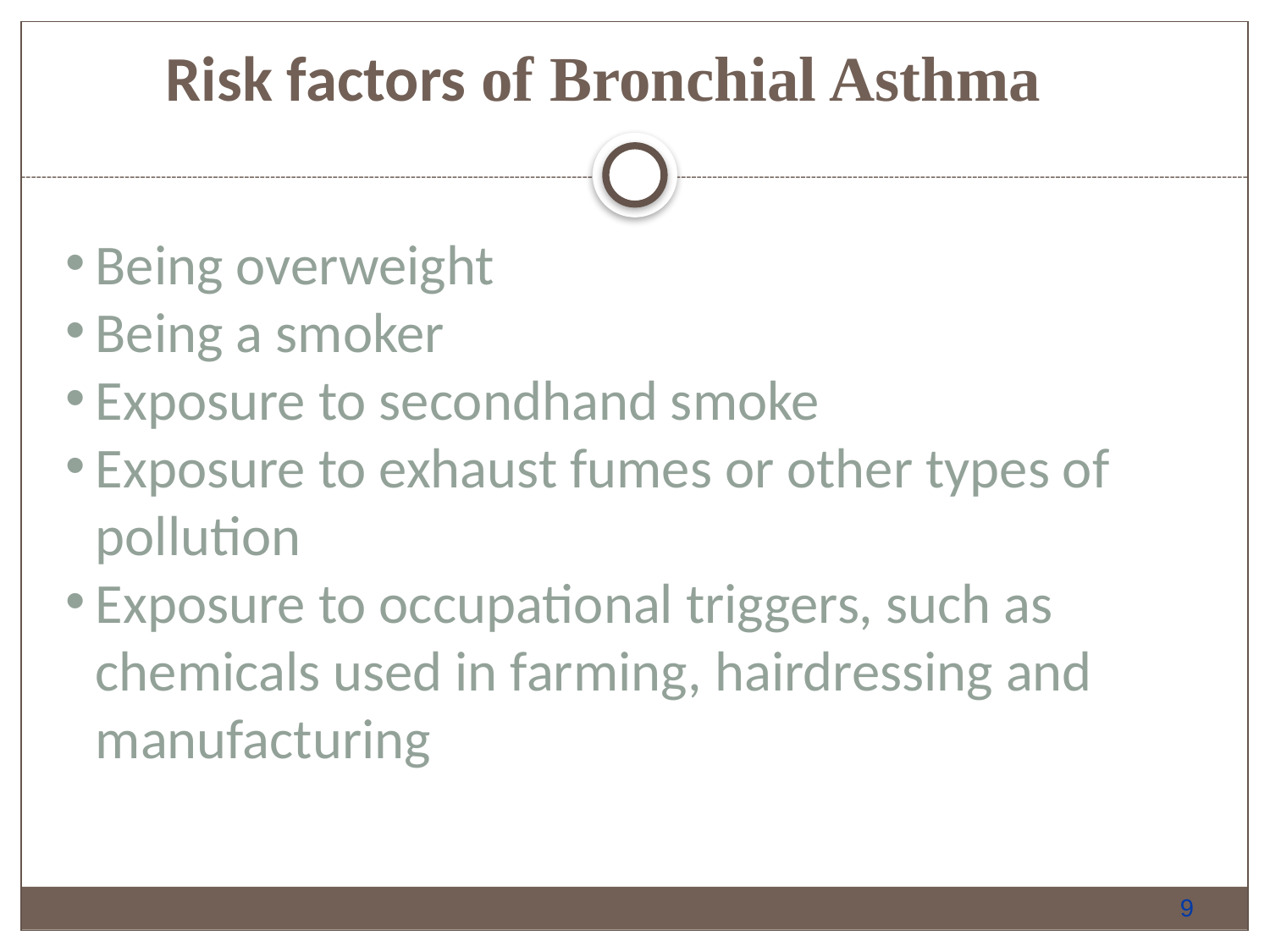

Risk factors of Bronchial Asthma
Being overweight
Being a smoker
Exposure to secondhand smoke
Exposure to exhaust fumes or other types of pollution
Exposure to occupational triggers, such as chemicals used in farming, hairdressing and manufacturing

9